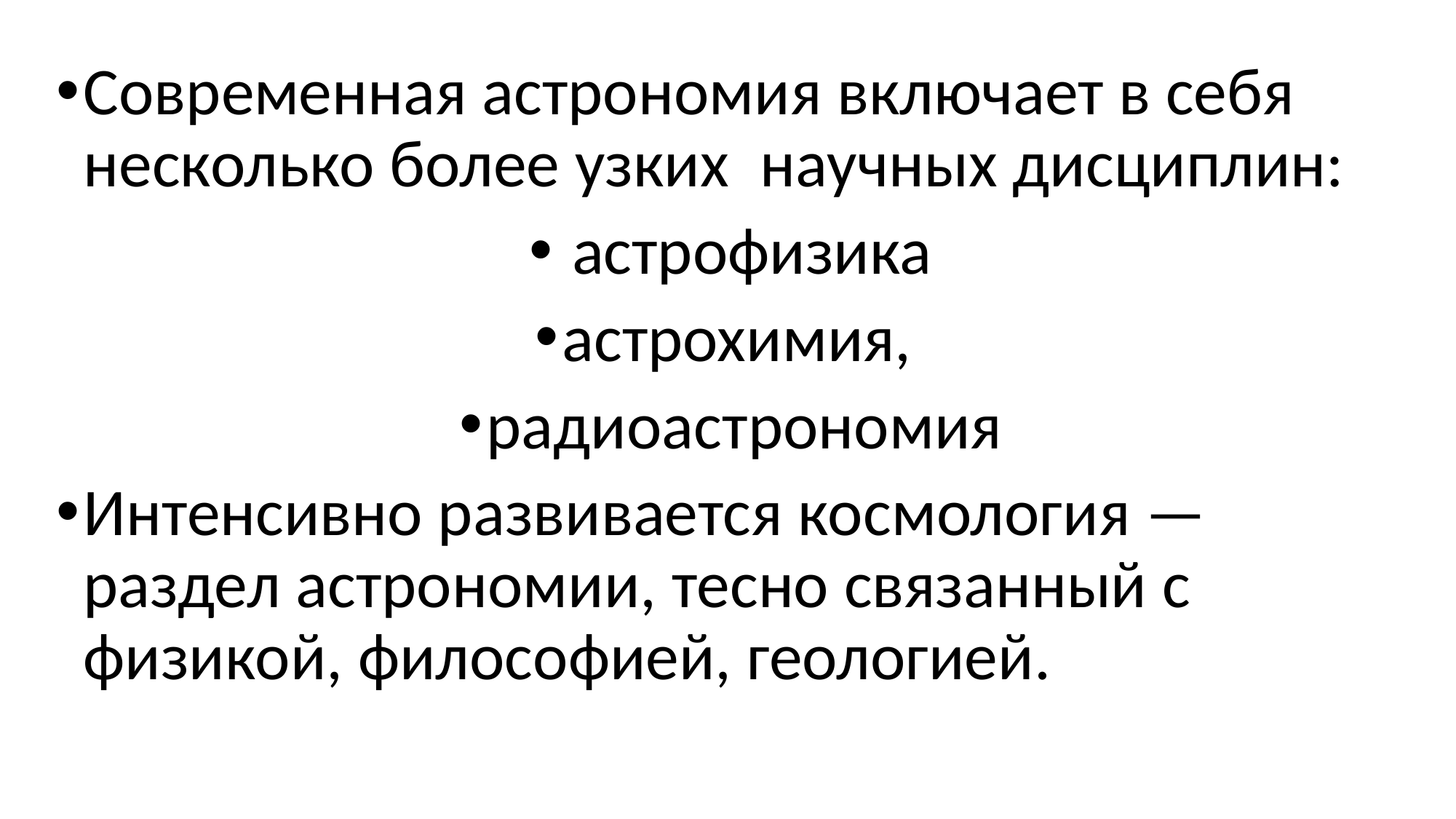

#
Современная астрономия включает в себя несколько более узких  научных дисциплин:
 астрофизика
астрохимия,
радиоастрономия
Интенсивно развивается космология — раздел астрономии, тесно связанный с физикой, философией, геологией.